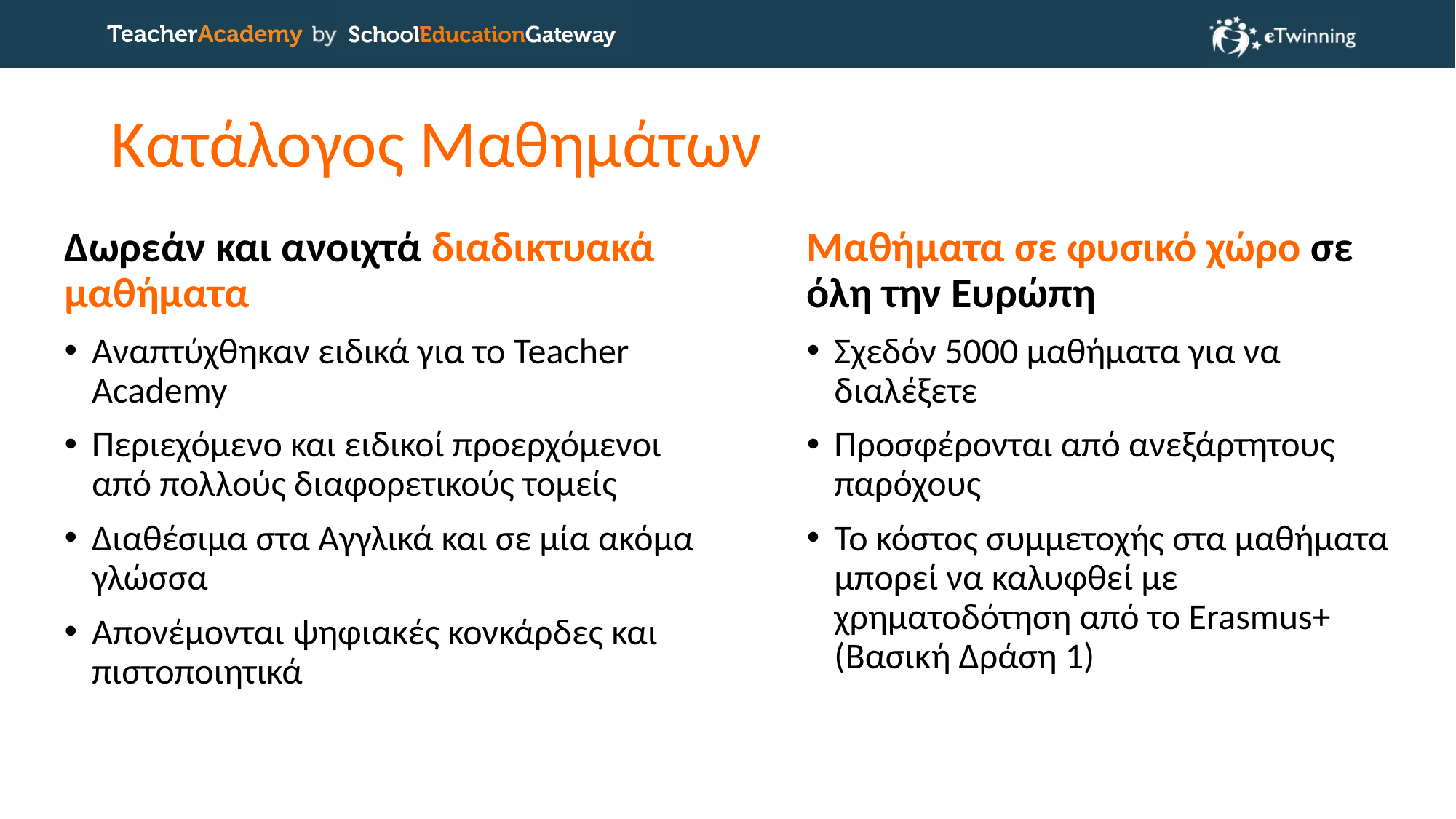

# Κατάλογος Μαθημάτων
Δωρεάν και ανοιχτά διαδικτυακά μαθήματα
Αναπτύχθηκαν ειδικά για το Teacher Academy
Περιεχόμενο και ειδικοί προερχόμενοι από πολλούς διαφορετικούς τομείς
Διαθέσιμα στα Αγγλικά και σε μία ακόμα γλώσσα
Απονέμονται ψηφιακές κονκάρδες και πιστοποιητικά

Μαθήματα σε φυσικό χώρο σε όλη την Ευρώπη
Σχεδόν 5000 μαθήματα για να διαλέξετε
Προσφέρονται από ανεξάρτητους παρόχους
Το κόστος συμμετοχής στα μαθήματα μπορεί να καλυφθεί με χρηματοδότηση από το Erasmus+ (Βασική Δράση 1)